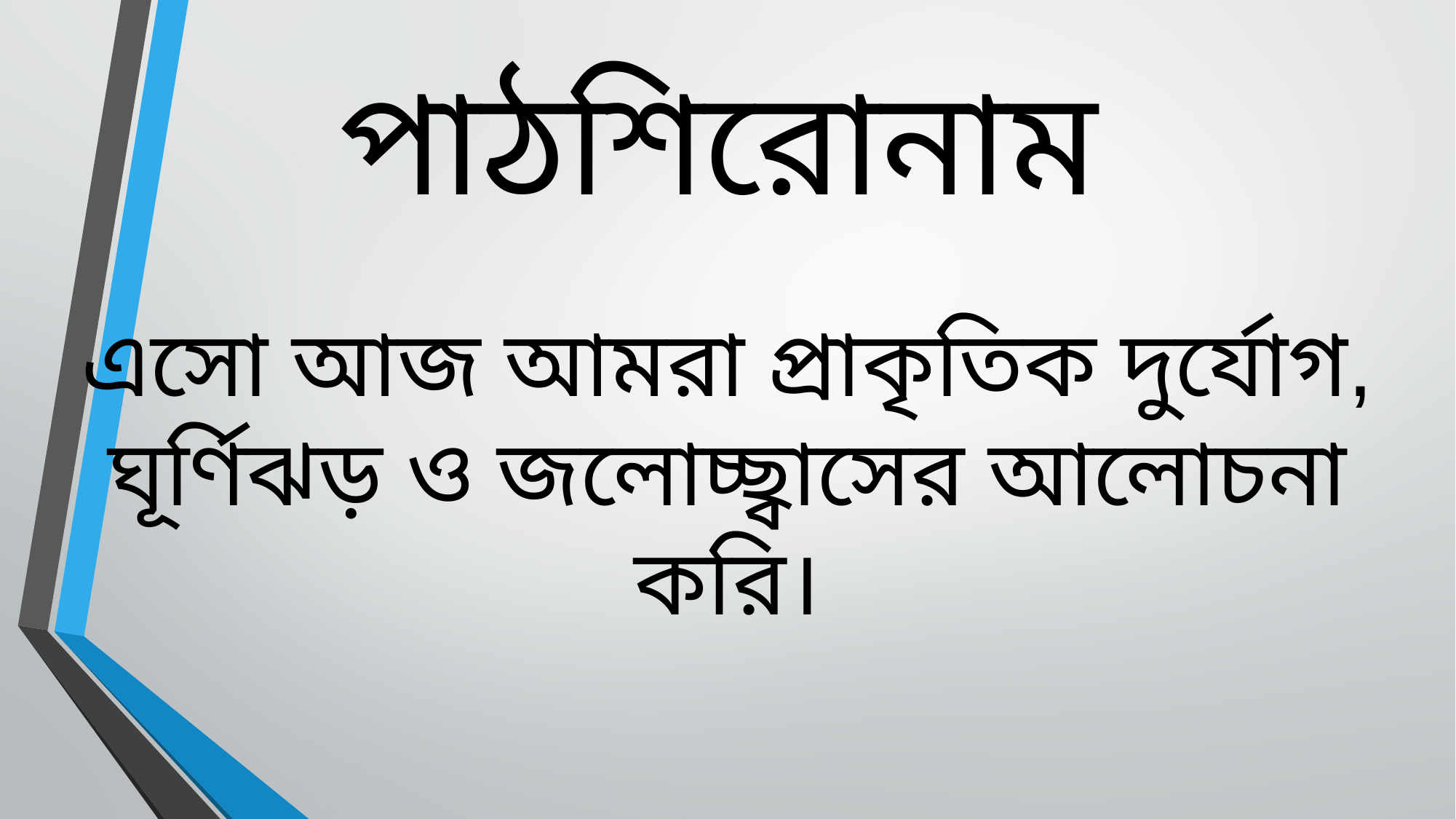

# পাঠশিরোনাম
এসো আজ আমরা প্রাকৃতিক দুর্যোগ, ঘূর্ণিঝড় ও জলোচ্ছ্বাসের আলোচনা করি।